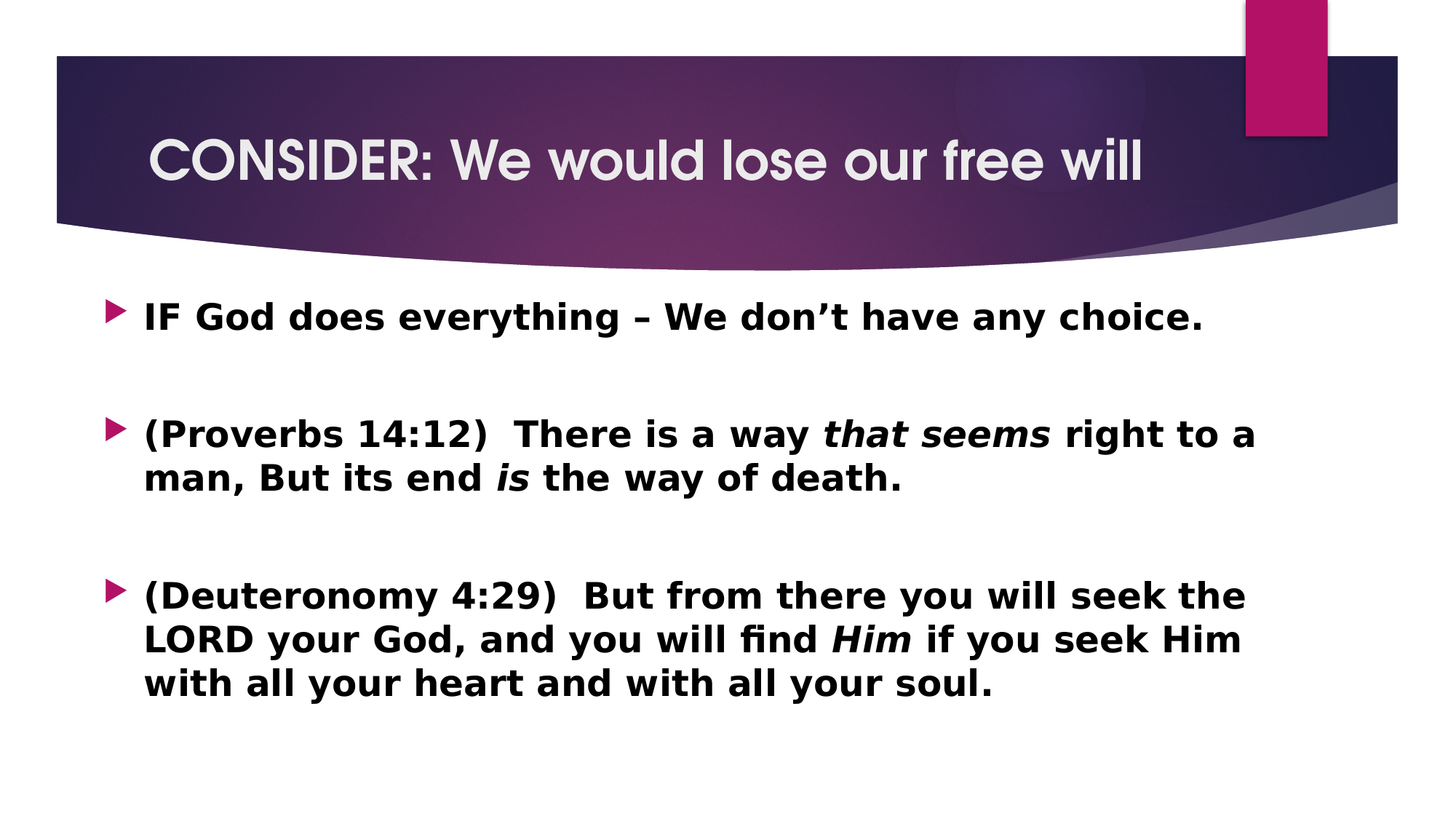

# CONSIDER: We would lose our free will
IF God does everything – We don’t have any choice.

(Proverbs 14:12)  There is a way that seems right to a man, But its end is the way of death.

(Deuteronomy 4:29)  But from there you will seek the LORD your God, and you will find Him if you seek Him with all your heart and with all your soul.